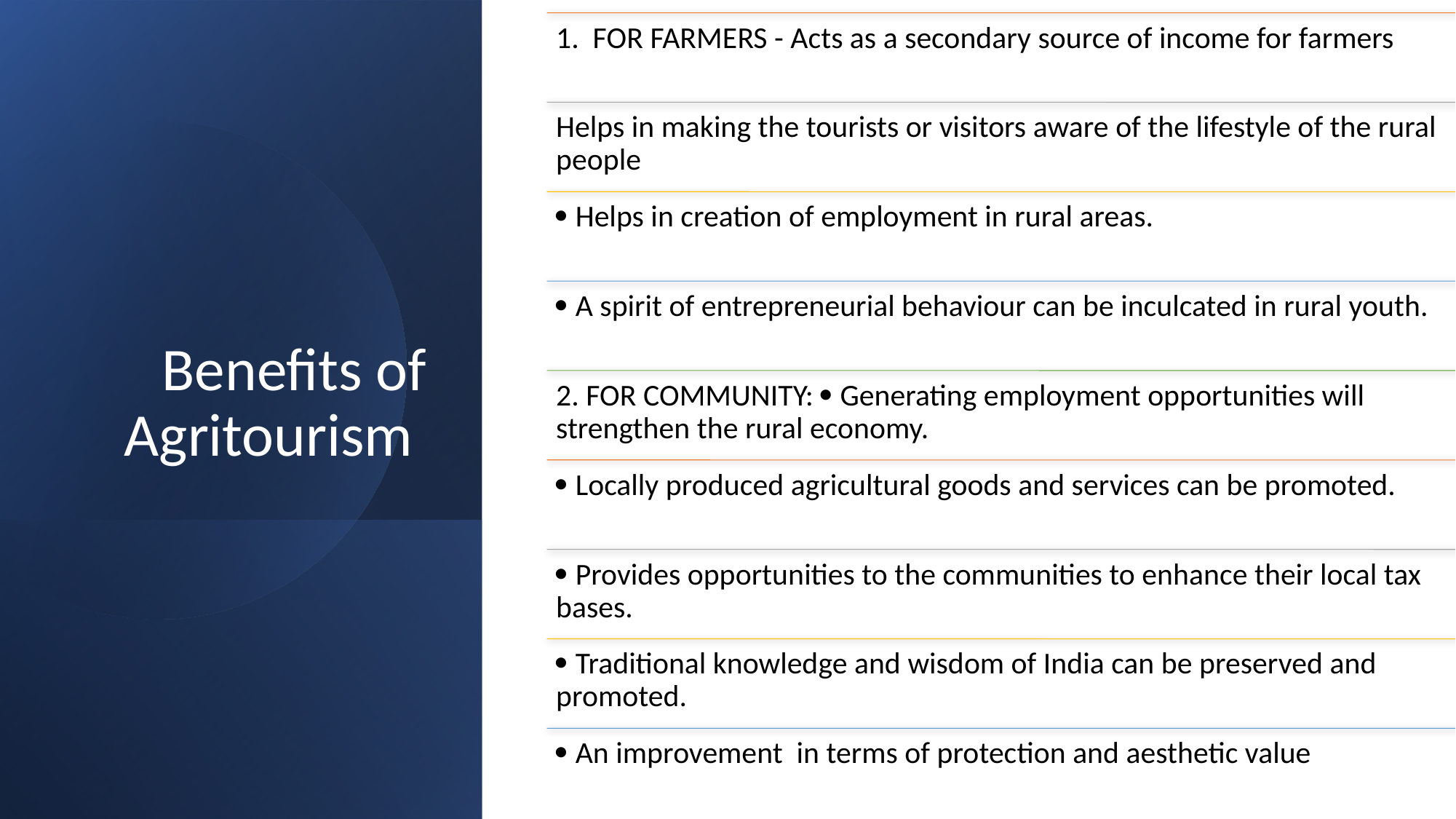

1.  FOR FARMERS - Acts as a secondary source of income for farmers
Helps in making the tourists or visitors aware of the lifestyle of the rural people
• Helps in creation of employment in rural areas.
• A spirit of entrepreneurial behaviour can be inculcated in rural youth.
2. FOR COMMUNITY: • Generating employment opportunities will strengthen the rural economy.
• Locally produced agricultural goods and services can be promoted.
• Provides opportunities to the communities to enhance their local tax bases.
• Traditional knowledge and wisdom of India can be preserved and promoted.
• An improvement  in terms of protection and aesthetic value
# Benefits of Agritourism

63